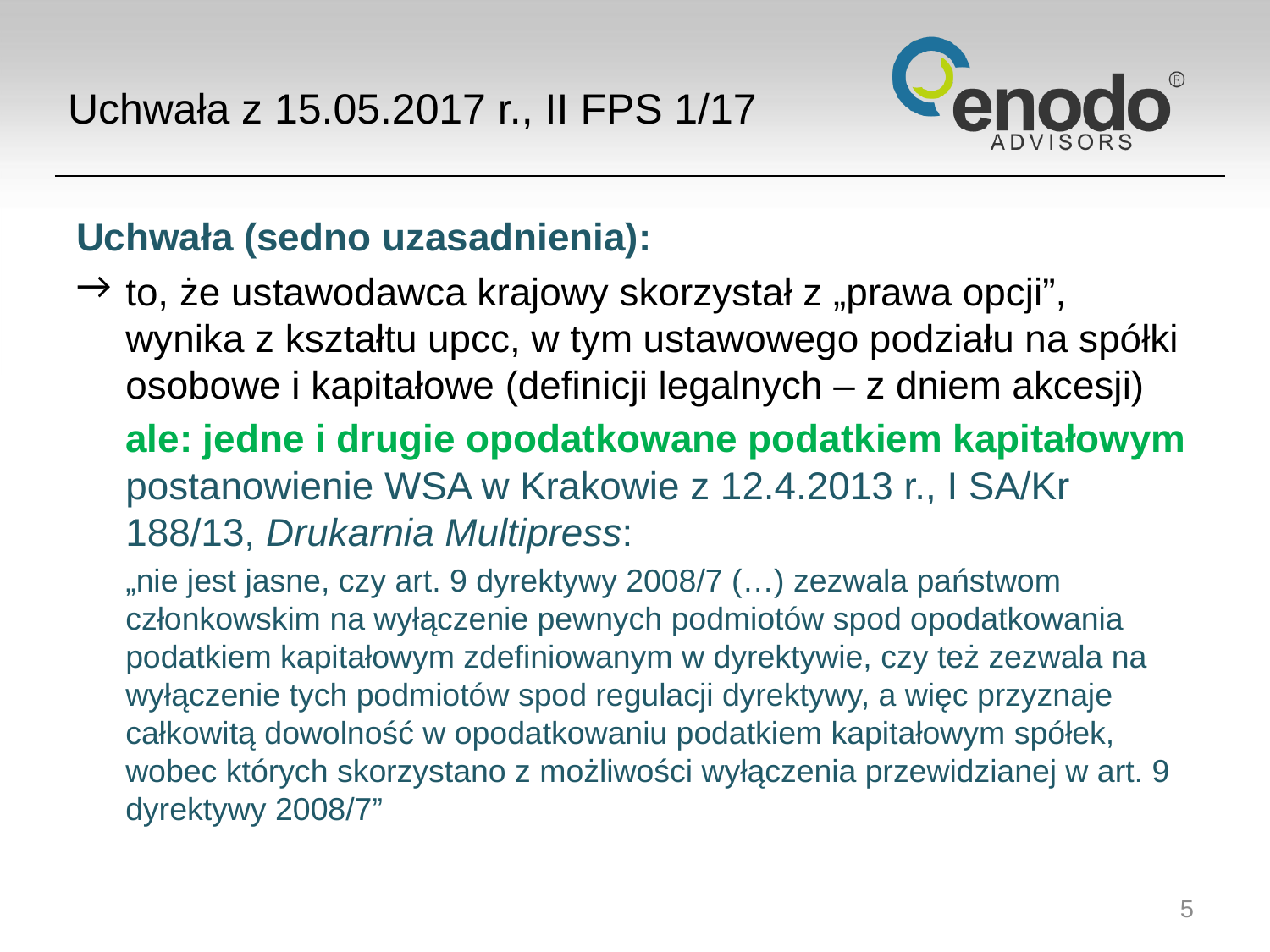

# Uchwała z 15.05.2017 r., II FPS 1/17
Uchwała (sedno uzasadnienia):
to, że ustawodawca krajowy skorzystał z „prawa opcji”, wynika z kształtu upcc, w tym ustawowego podziału na spółki osobowe i kapitałowe (definicji legalnych – z dniem akcesji)
ale: jedne i drugie opodatkowane podatkiem kapitałowym postanowienie WSA w Krakowie z 12.4.2013 r., I SA/Kr 188/13, Drukarnia Multipress:
„nie jest jasne, czy art. 9 dyrektywy 2008/7 (…) zezwala państwom członkowskim na wyłączenie pewnych podmiotów spod opodatkowania podatkiem kapitałowym zdefiniowanym w dyrektywie, czy też zezwala na wyłączenie tych podmiotów spod regulacji dyrektywy, a więc przyznaje całkowitą dowolność w opodatkowaniu podatkiem kapitałowym spółek, wobec których skorzystano z możliwości wyłączenia przewidzianej w art. 9 dyrektywy 2008/7”

5